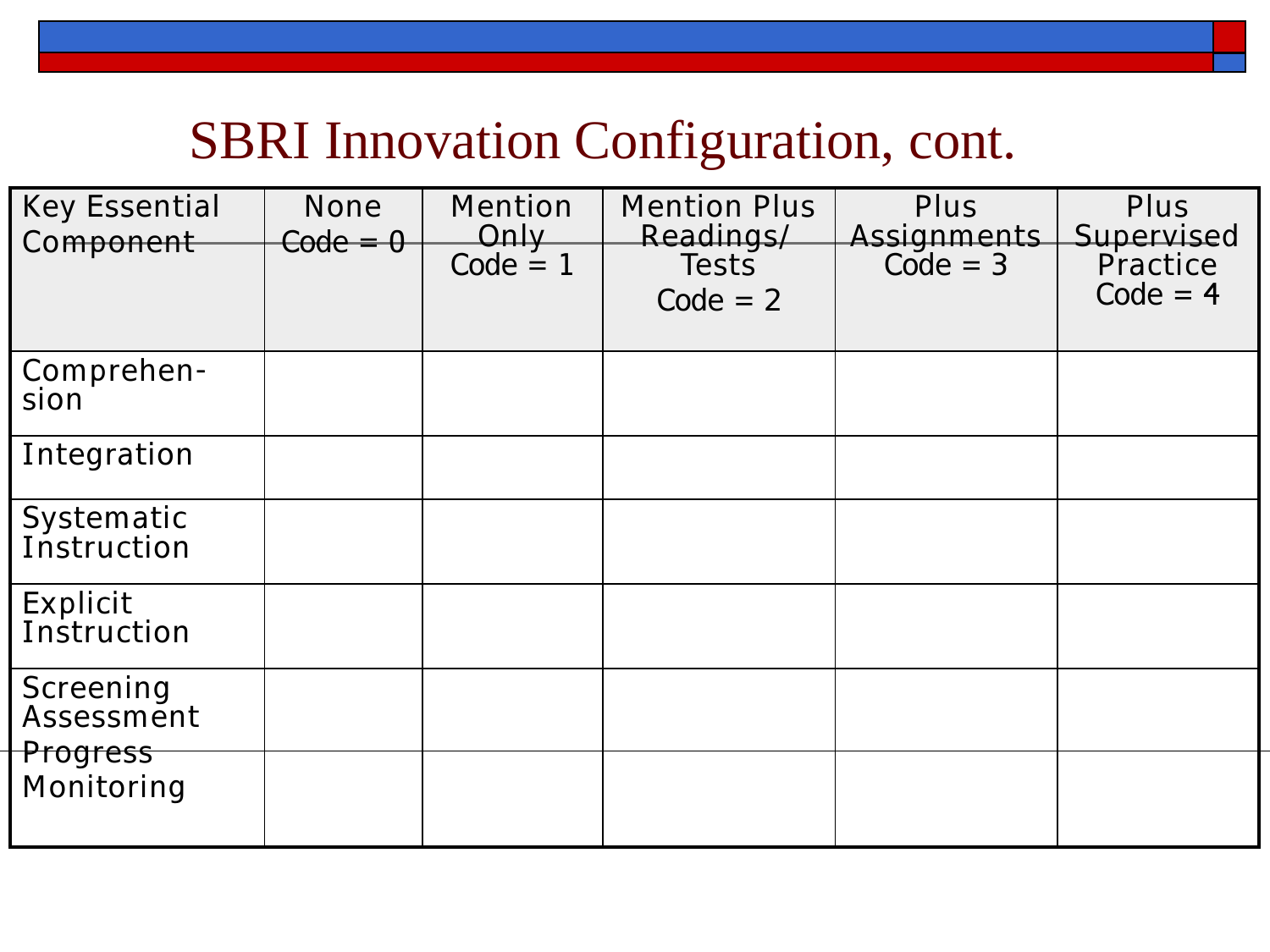

SBRI Innovation Configuration, cont.
See Handout
| Key Essential Component | None Code = 0 | Mention Only Code = 1 | Mention Plus Readings/ Tests Code = 2 | Plus Assignments Code = 3 | Plus Supervised Practice Code = 4 |
| --- | --- | --- | --- | --- | --- |
| Comprehen-sion |  |  |  |  |  |
| Integration |  |  |  |  |  |
| Systematic Instruction |  |  |  |  |  |
| Explicit Instruction |  |  |  |  |  |
| Screening Assessment Progress Monitoring |  |  |  |  |  |